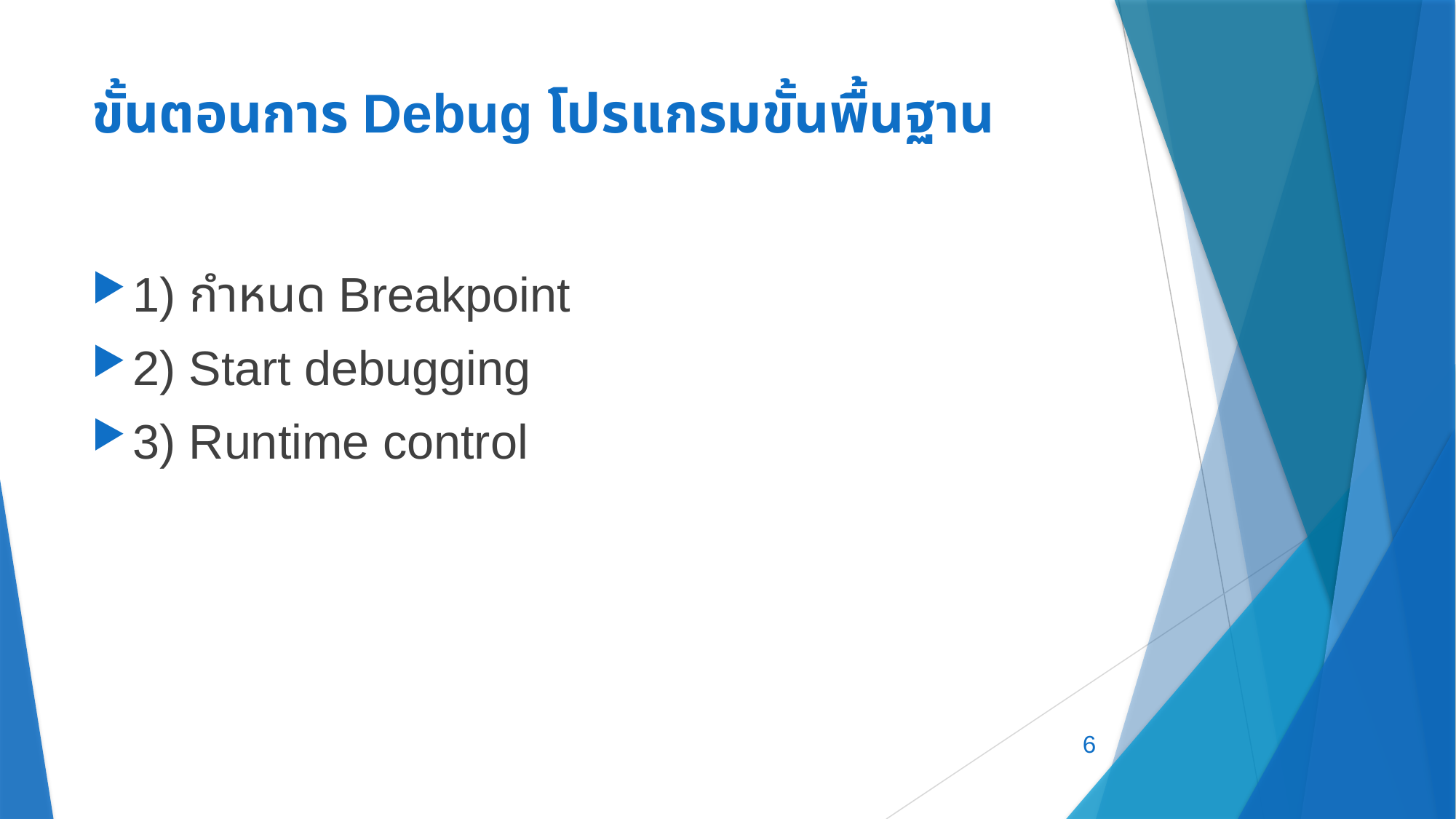

# ขั้นตอนการ Debug โปรแกรมขั้นพื้นฐาน
1) กำหนด Breakpoint
2) Start debugging
3) Runtime control

6